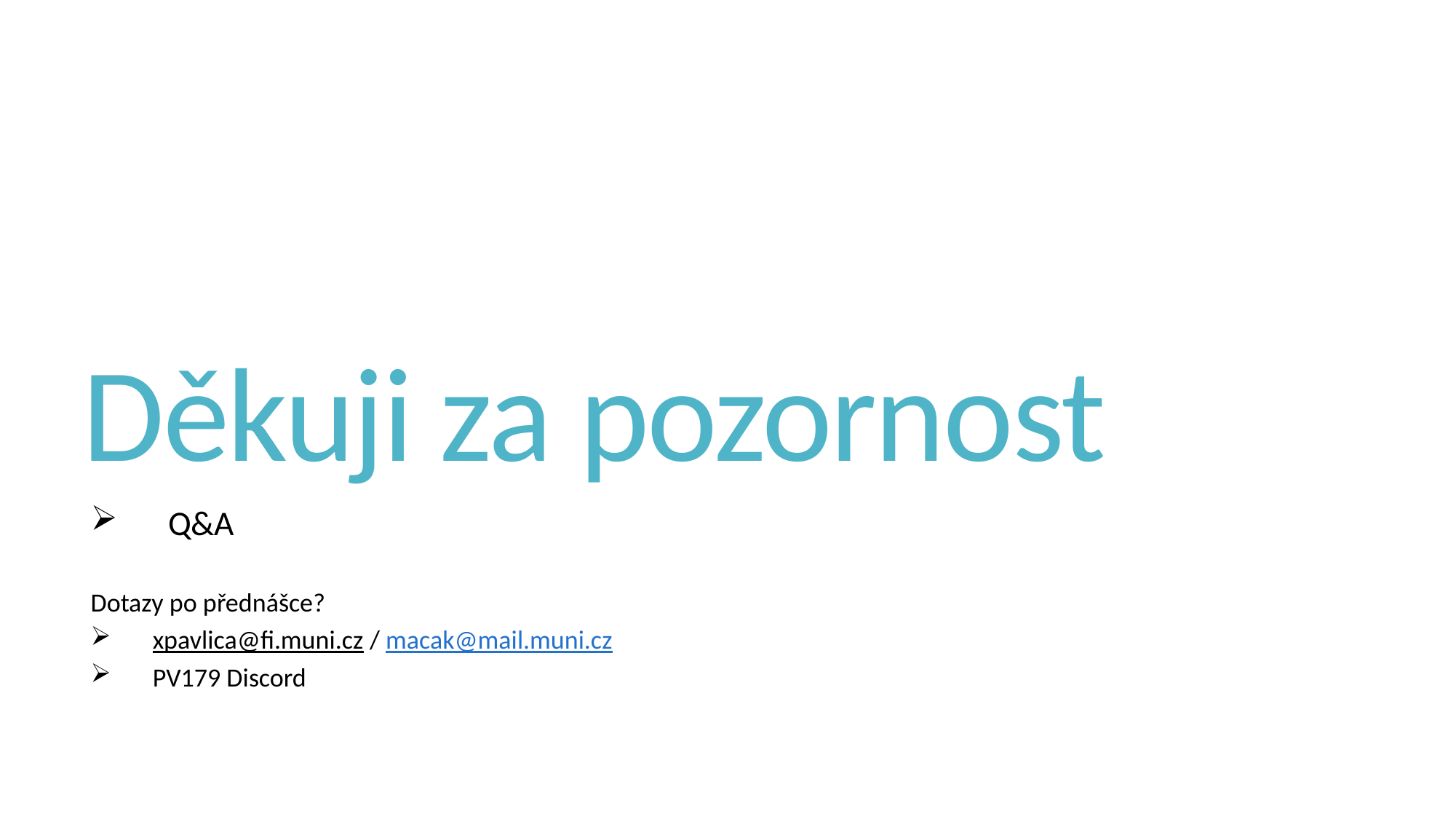

# Děkuji za pozornost
Q&A

Dotazy po přednášce?
xpavlica@fi.muni.cz / macak@mail.muni.cz
PV179 Discord